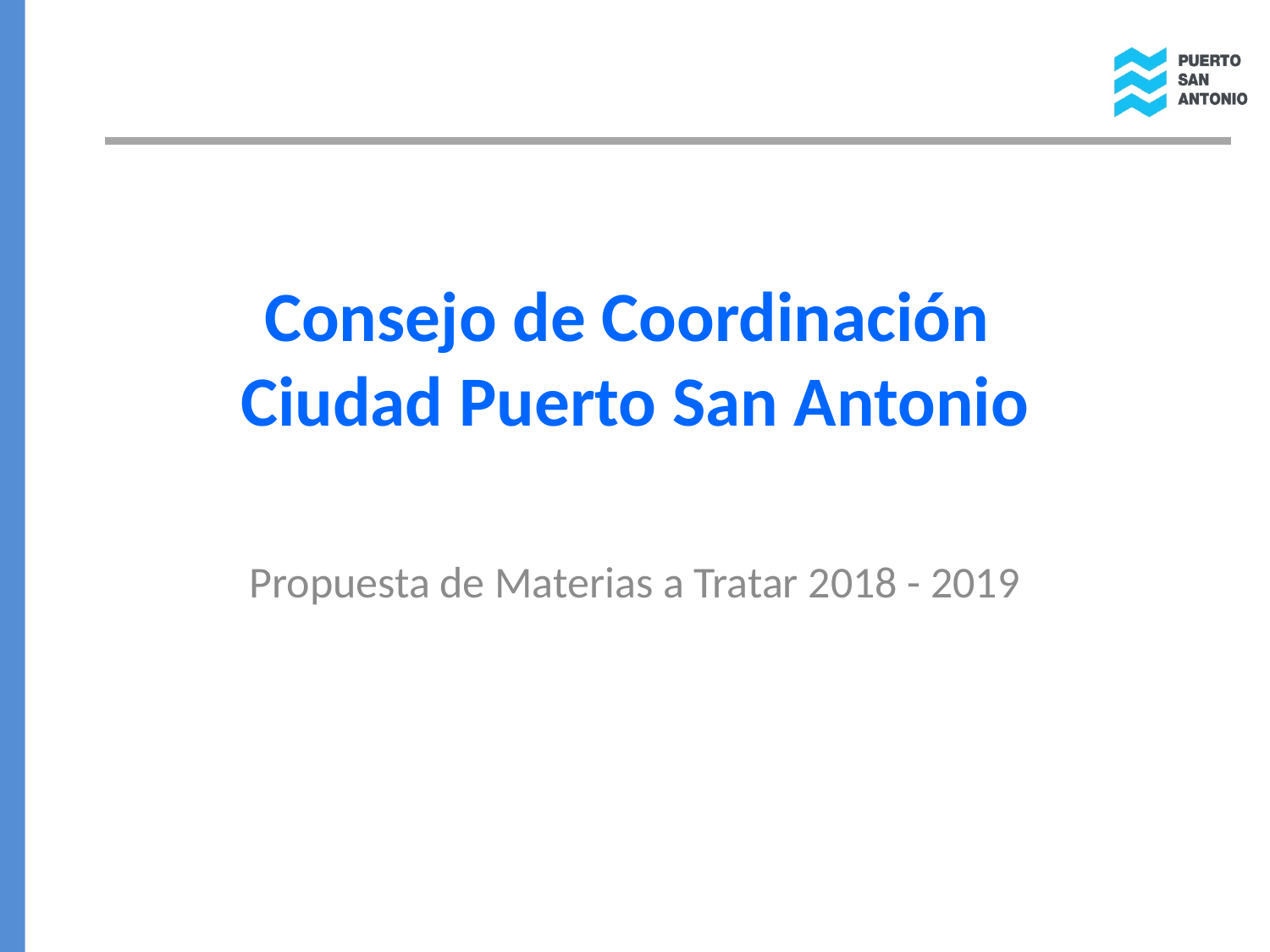

# Consejo de Coordinación Ciudad Puerto San Antonio
Propuesta de Materias a Tratar 2018 - 2019